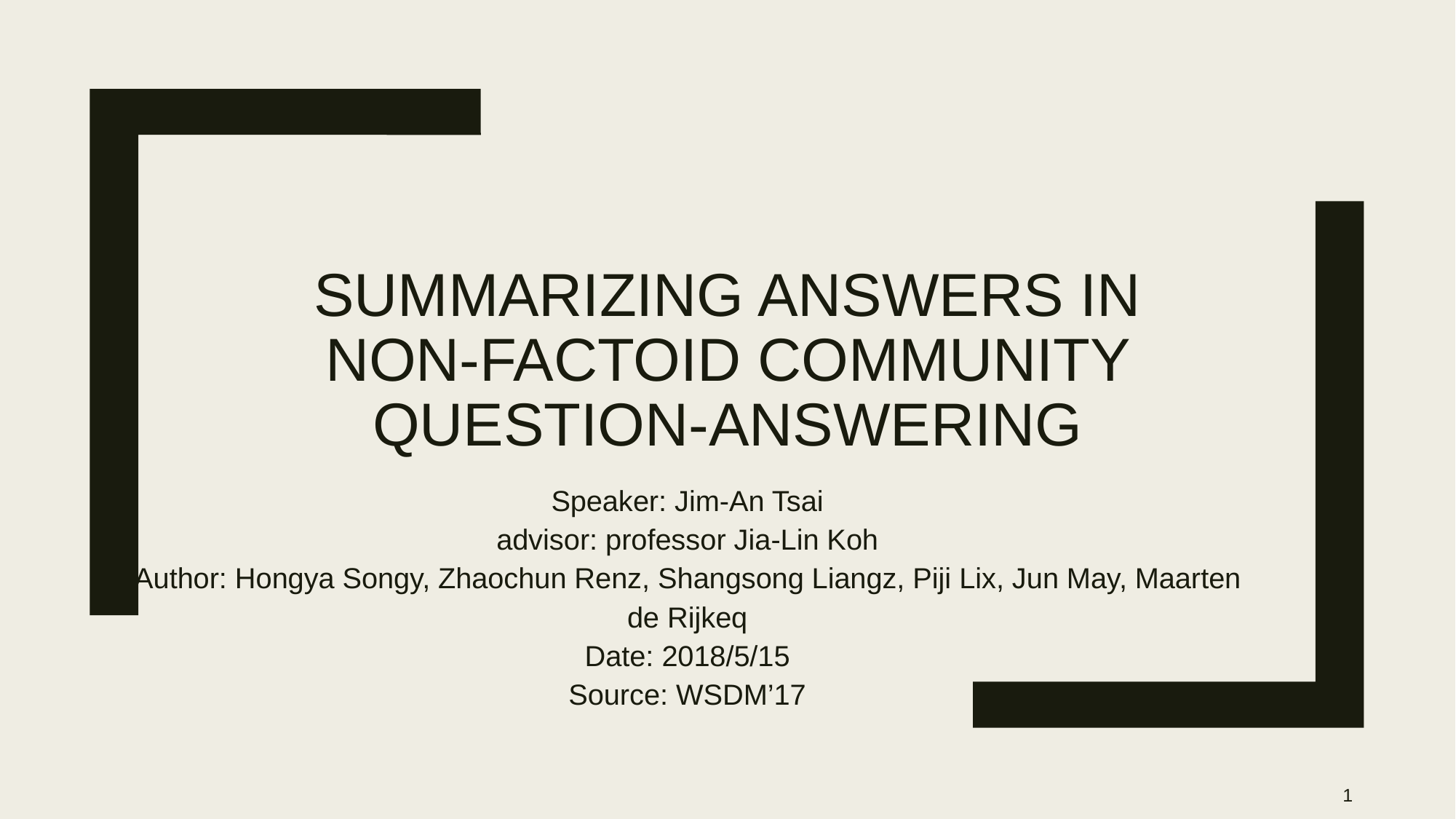

# Summarizing answers in non-factoid community Question-answering
Speaker: Jim-An Tsai
advisor: professor Jia-Lin Koh
Author: Hongya Songy, Zhaochun Renz, Shangsong Liangz, Piji Lix, Jun May, Maarten de Rijkeq
Date: 2018/5/15
Source: WSDM’17

1